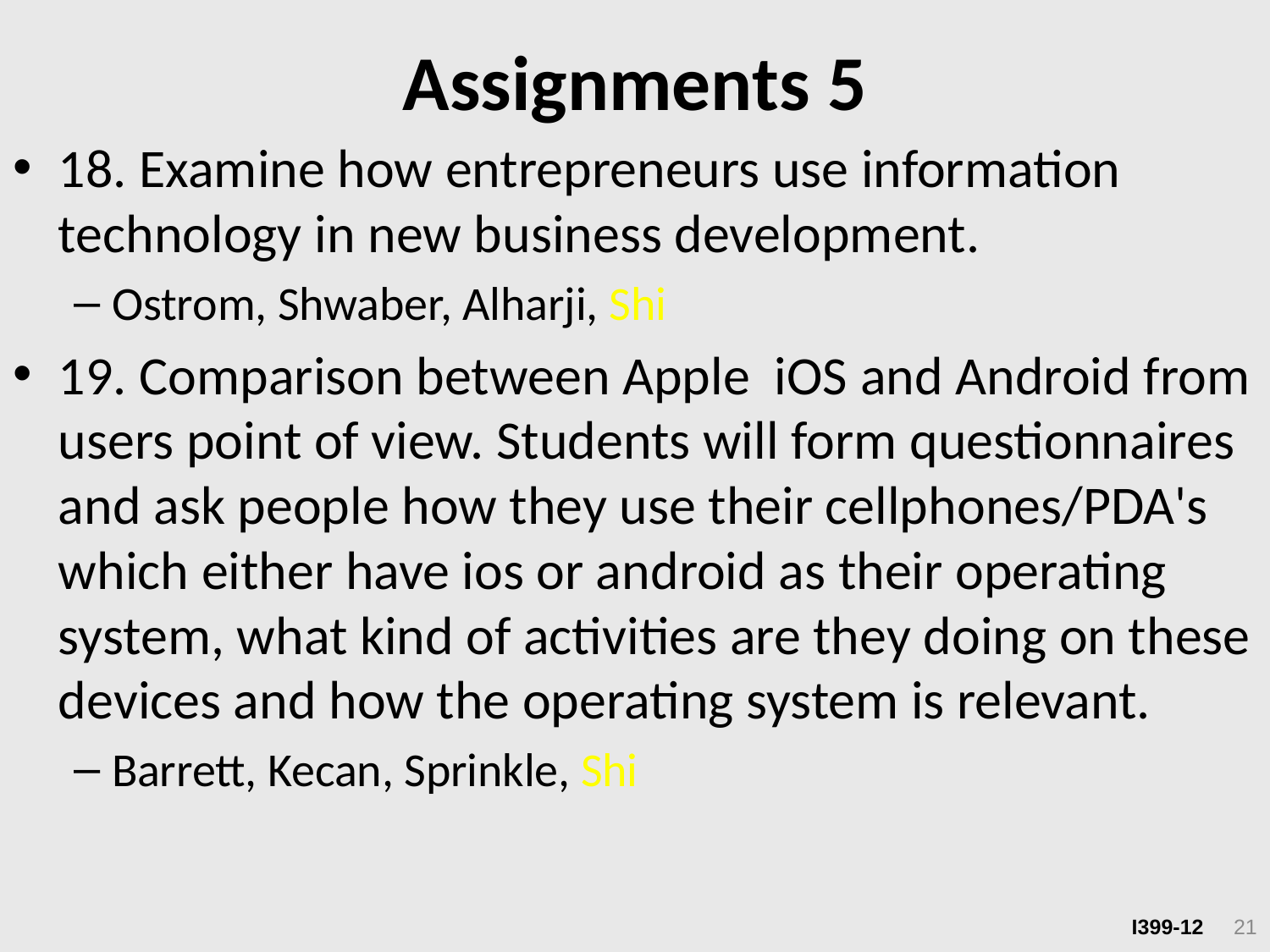

# Assignments 5
18. Examine how entrepreneurs use information technology in new business development.
Ostrom, Shwaber, Alharji, Shi
19. Comparison between Apple  iOS and Android from users point of view. Students will form questionnaires and ask people how they use their cellphones/PDA's which either have ios or android as their operating system, what kind of activities are they doing on these devices and how the operating system is relevant.
Barrett, Kecan, Sprinkle, Shi